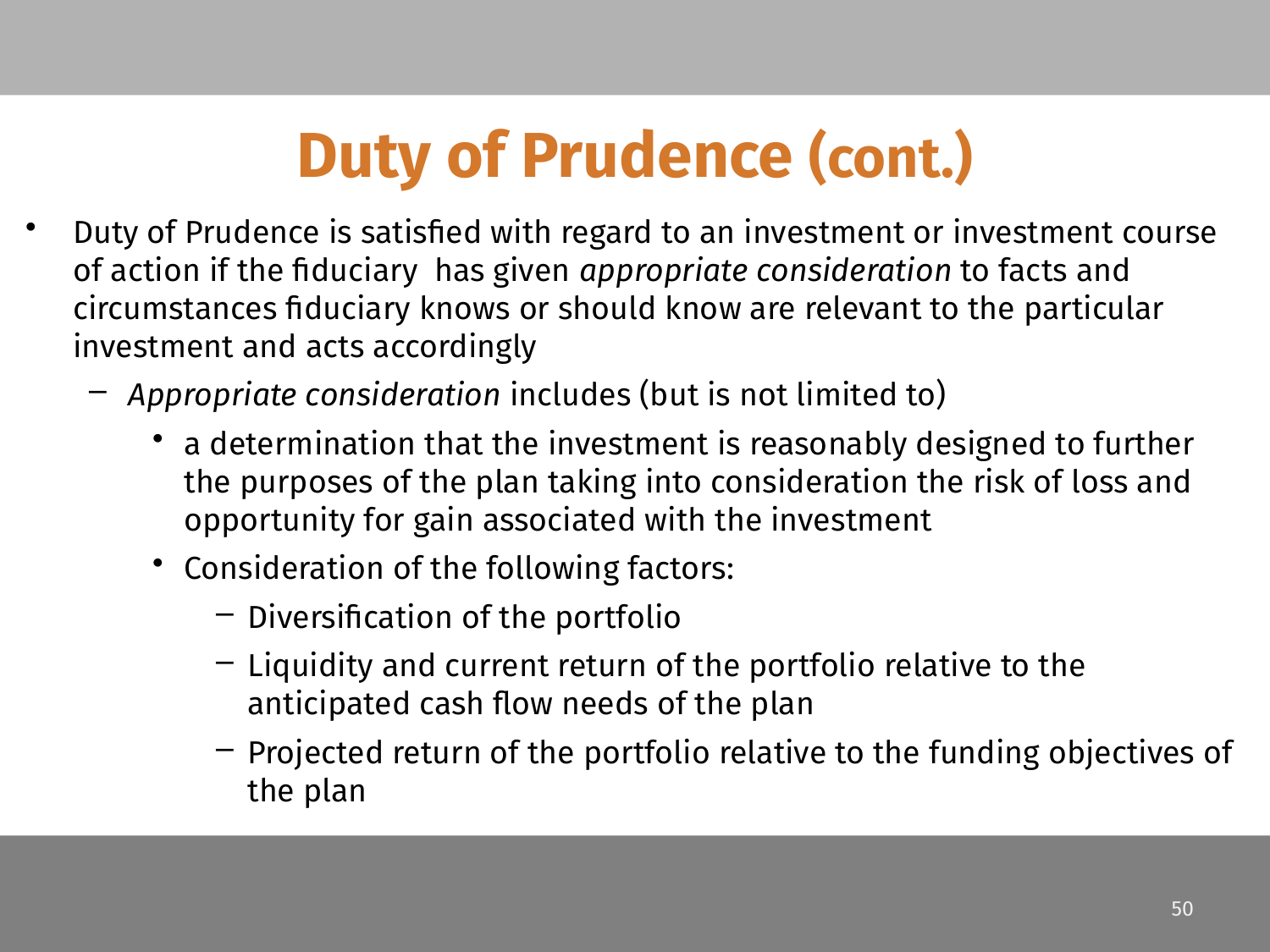

# Duty of Prudence (cont.)
Duty of Prudence is satisfied with regard to an investment or investment course of action if the fiduciary  has given appropriate consideration to facts and circumstances fiduciary knows or should know are relevant to the particular investment and acts accordingly
Appropriate consideration includes (but is not limited to)
a determination that the investment is reasonably designed to further the purposes of the plan taking into consideration the risk of loss and opportunity for gain associated with the investment
Consideration of the following factors:
Diversification of the portfolio
Liquidity and current return of the portfolio relative to the anticipated cash flow needs of the plan
Projected return of the portfolio relative to the funding objectives of the plan
50